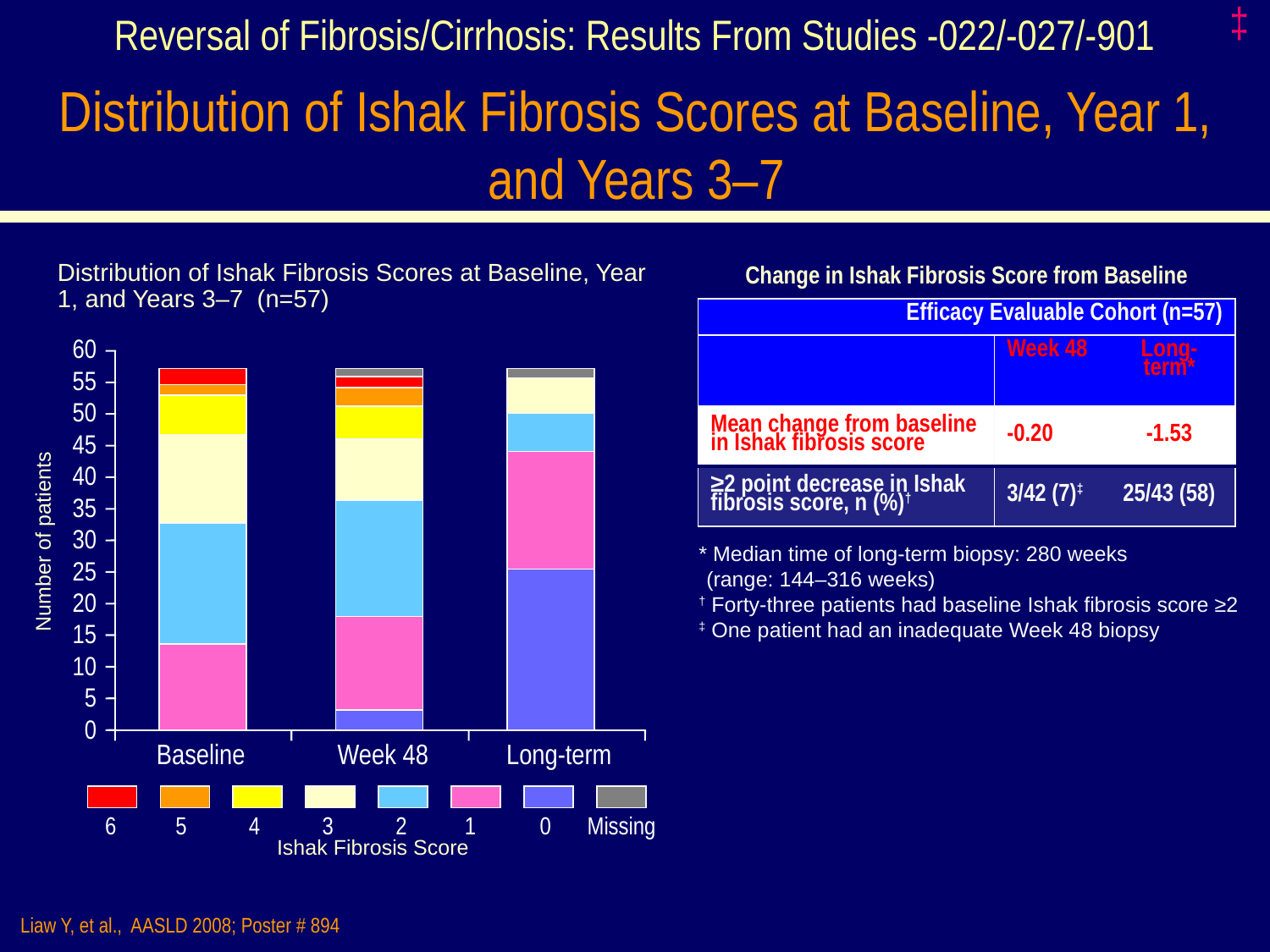

‡
Reversal of Fibrosis/Cirrhosis: Results From Studies -022/-027/-901
#
Distribution of Ishak Fibrosis Scores at Baseline, Year 1, and Years 3–7
Distribution of Ishak Fibrosis Scores at Baseline, Year 1, and Years 3–7  (n=57)
| Change in Ishak Fibrosis Score from Baseline |  |  |
| --- | --- | --- |
| Efficacy Evaluable Cohort (n=57) |  |  |
|  | Week 48 | Long-term\* |
| Mean change from baseline in Ishak fibrosis score | -0.20 | -1.53 |
| ≥2 point decrease in Ishak fibrosis score, n (%)† | 3/42 (7)‡ | 25/43 (58) |
60
55
50
45
40
35
30
25
20
15
10
5
0

Number of patients
* Median time of long-term biopsy: 280 weeks
(range: 144–316 weeks)
† Forty-three patients had baseline Ishak fibrosis score ≥2
‡ One patient had an inadequate Week 48 biopsy
	Baseline 	Week 48 	Long-term

	6 	5 	4 	3 	2 	1 	0 	Missing
Ishak Fibrosis Score
Liaw Y, et al.,  AASLD 2008; Poster # 894